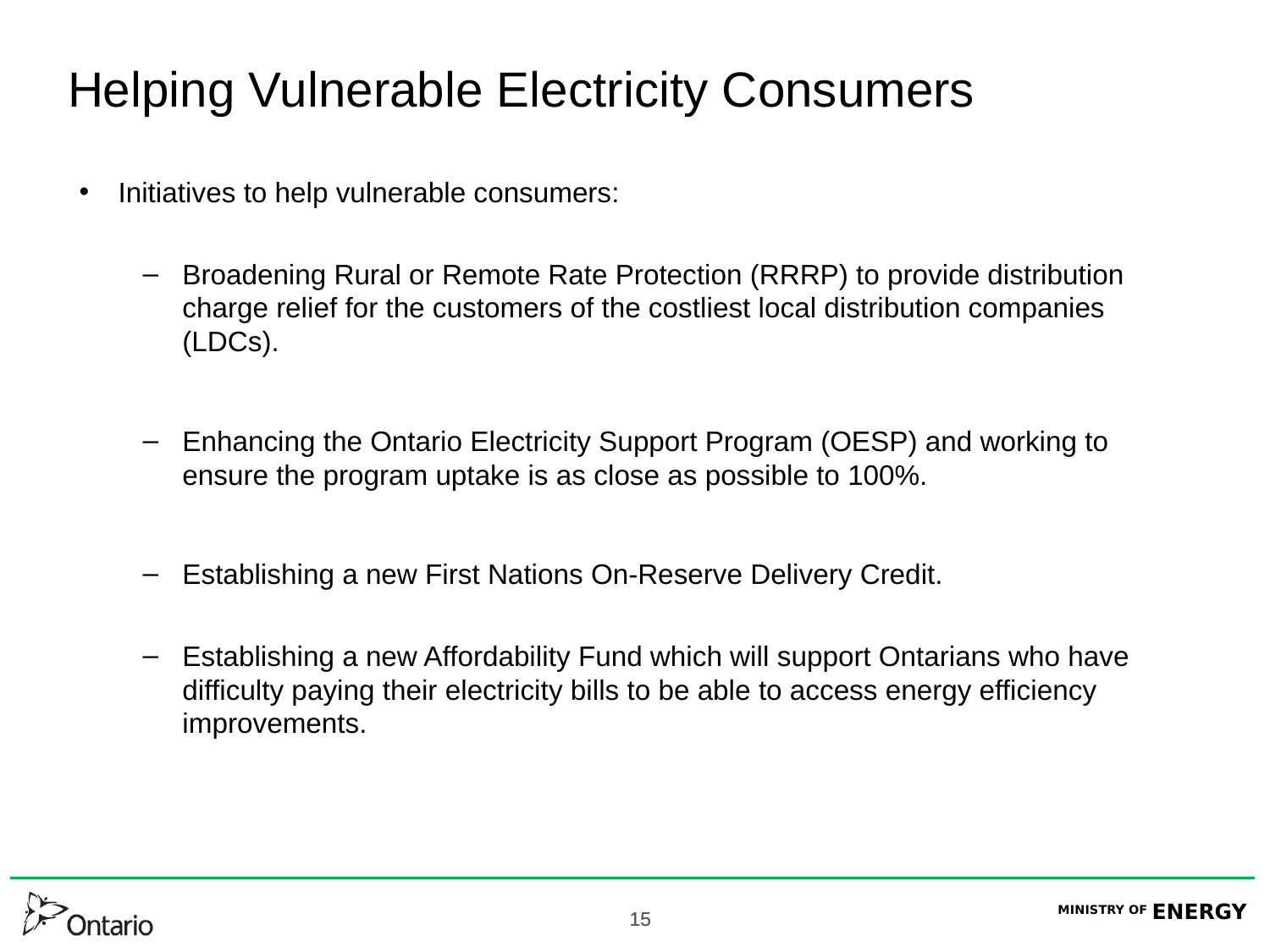

# Helping Vulnerable Electricity Consumers
Initiatives to help vulnerable consumers:

Broadening Rural or Remote Rate Protection (RRRP) to provide distribution charge relief for the customers of the costliest local distribution companies (LDCs).

Enhancing the Ontario Electricity Support Program (OESP) and working to  ensure the program uptake is as close as possible to 100%.

Establishing a new First Nations On-Reserve Delivery Credit.

Establishing a new Affordability Fund which will support Ontarians who have difficulty paying their electricity bills to be able to access energy efficiency improvements.